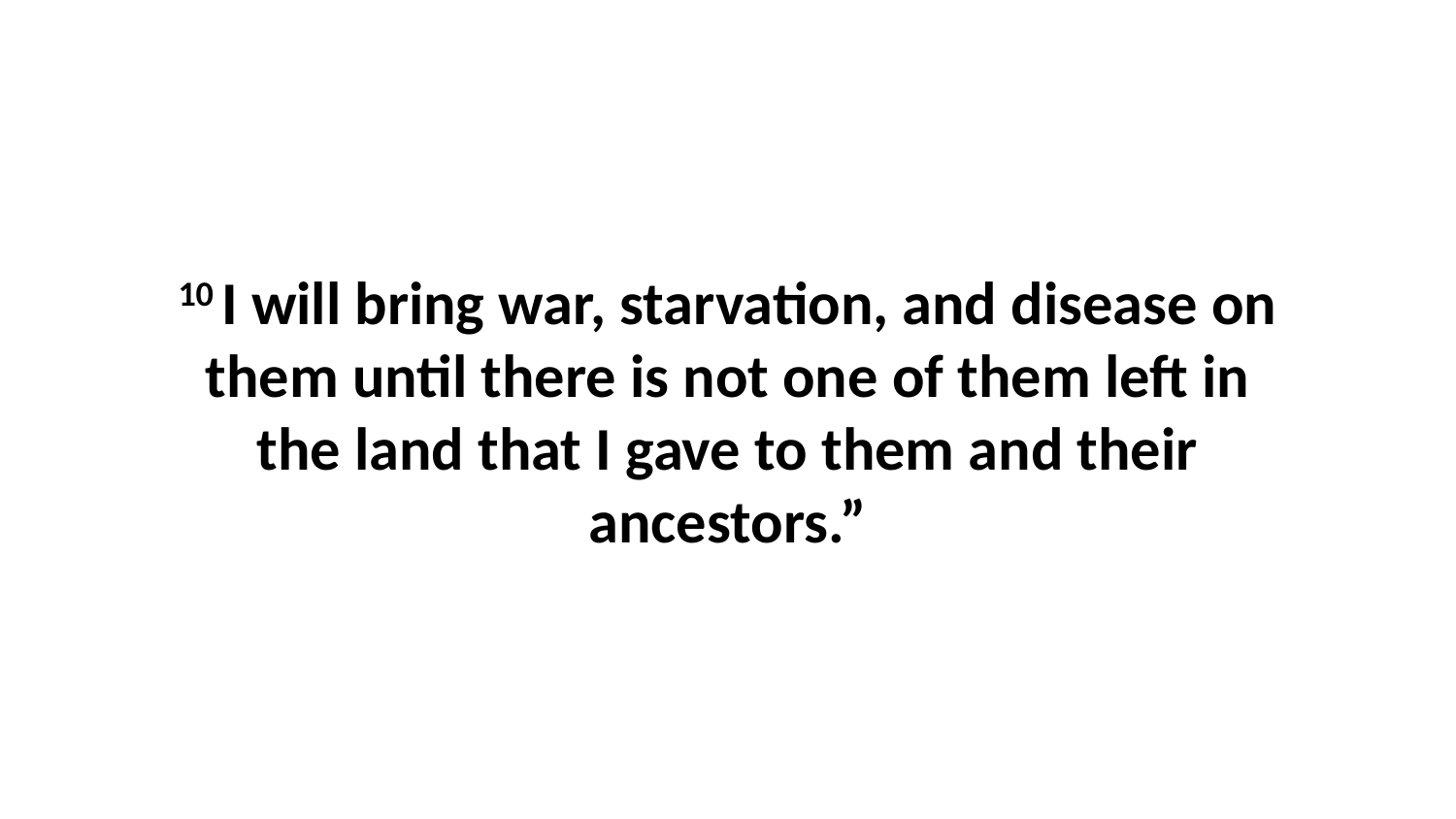

10 I will bring war, starvation, and disease on them until there is not one of them left in the land that I gave to them and their ancestors.”